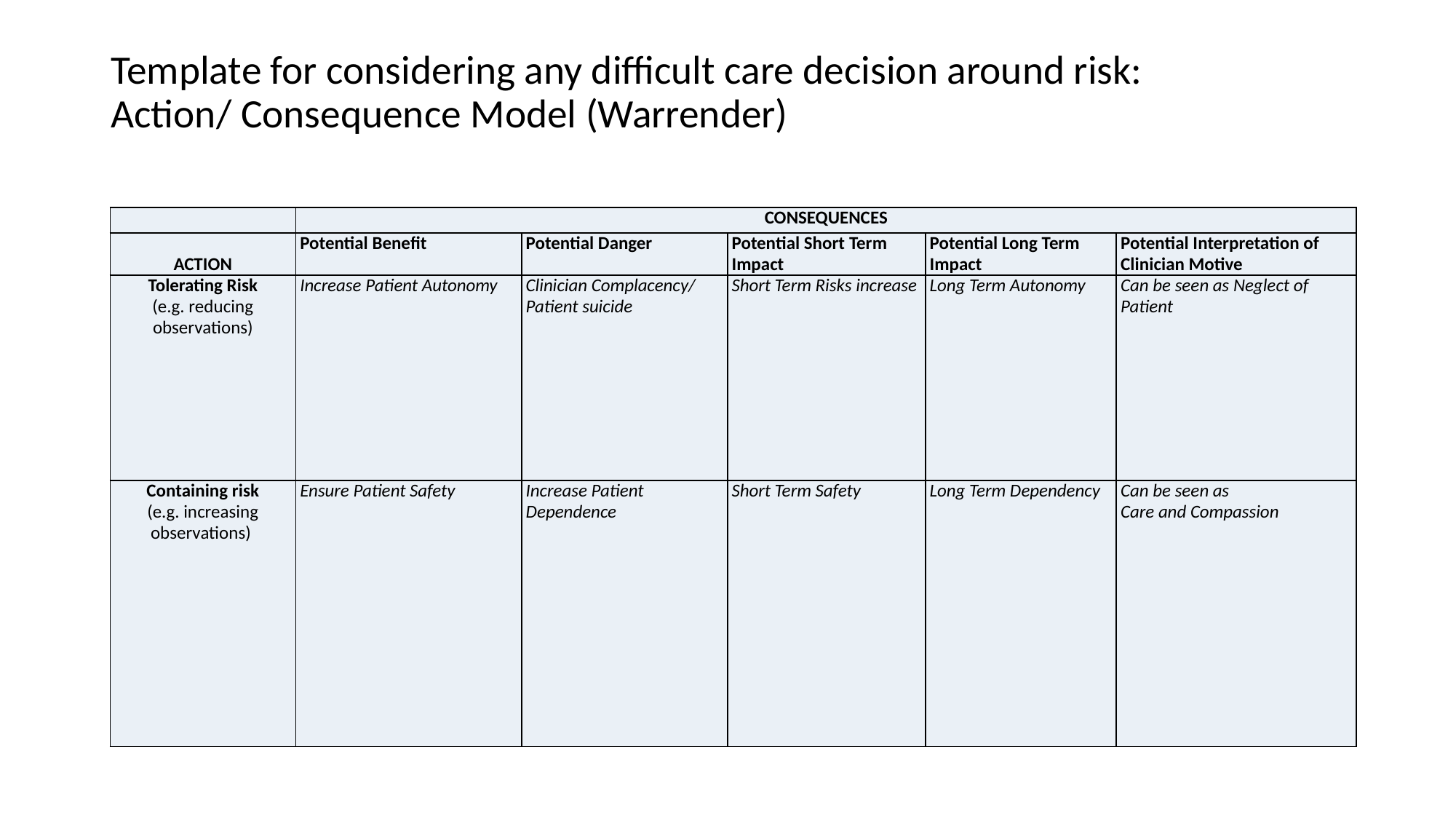

# Template for considering any difficult care decision around risk: Action/ Consequence Model (Warrender)
|  | CONSEQUENCES |  |  |  |  |
| --- | --- | --- | --- | --- | --- |
| ACTION | Potential Benefit | Potential Danger | Potential Short Term Impact | Potential Long Term Impact | Potential Interpretation of Clinician Motive |
| Tolerating Risk (e.g. reducing observations) | Increase Patient Autonomy | Clinician Complacency/ Patient suicide | Short Term Risks increase | Long Term Autonomy | Can be seen as Neglect of Patient |
| Containing risk (e.g. increasing observations) | Ensure Patient Safety | Increase Patient Dependence | Short Term Safety | Long Term Dependency | Can be seen as Care and Compassion |